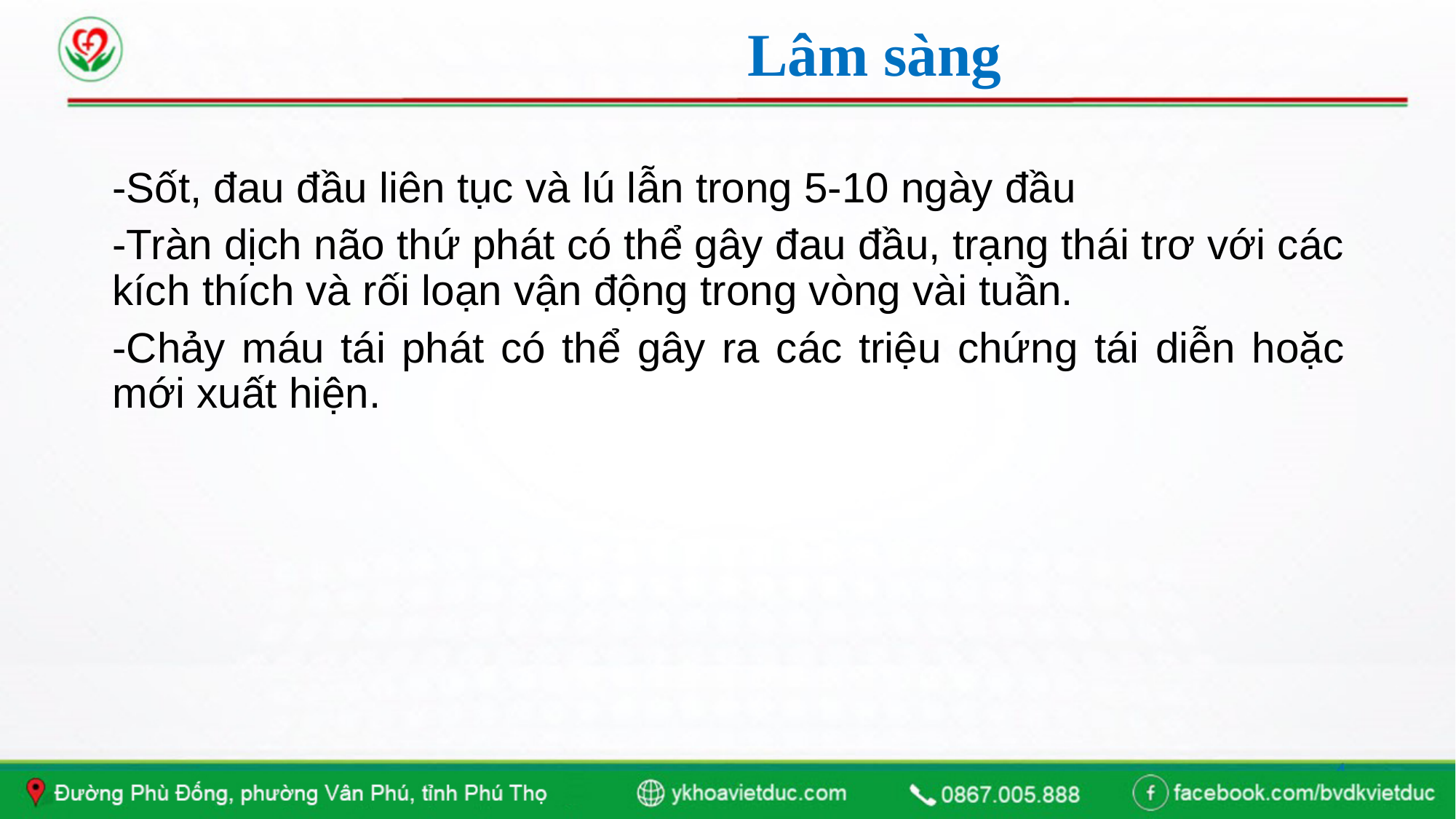

# Lâm sàng
-Sốt, đau đầu liên tục và lú lẫn trong 5-10 ngày đầu
-Tràn dịch não thứ phát có thể gây đau đầu, trạng thái trơ với các kích thích và rối loạn vận động trong vòng vài tuần.
-Chảy máu tái phát có thể gây ra các triệu chứng tái diễn hoặc mới xuất hiện.